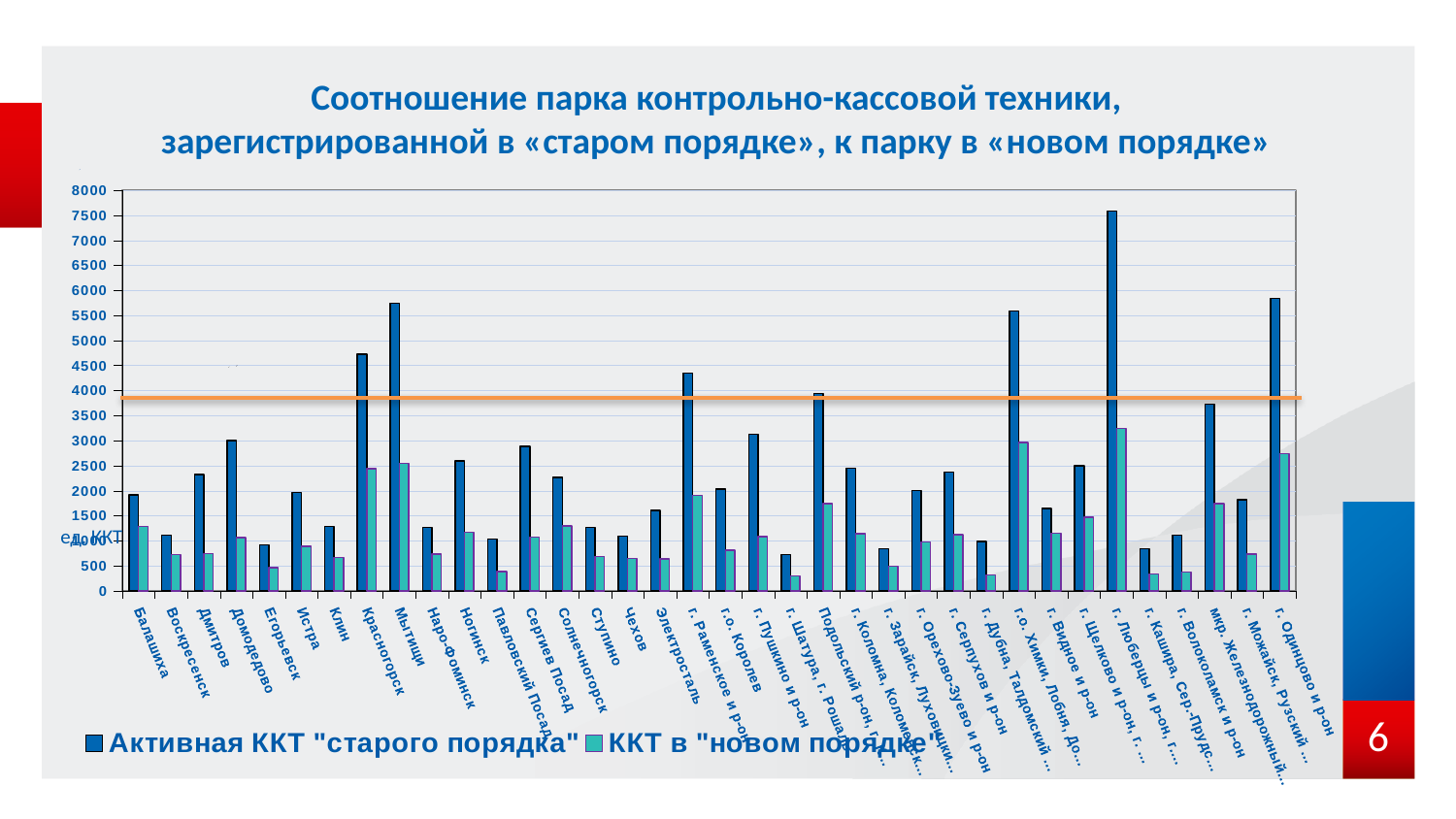

# Соотношение парка контрольно-кассовой техники, зарегистрированной в «старом порядке», к парку в «новом порядке»

### Chart

| Category | Активная ККТ "старого порядка" | ККТ в "новом порядке" |
|---|---|---|
| Балашиха | 1914.0 | 1284.0 |
| Воскресенск | 1107.0 | 722.0 |
| Дмитров | 2320.0 | 748.0 |
| Домодедово | 3004.0 | 1061.0 |
| Егорьевск | 914.0 | 463.0 |
| Истра | 1961.0 | 892.0 |
| Клин | 1289.0 | 670.0 |
| Красногорск | 4729.0 | 2439.0 |
| Мытищи | 5747.0 | 2548.0 |
| Наро-Фоминск | 1267.0 | 730.0 |
| Ногинск | 2591.0 | 1165.0 |
| Павловский Посад | 1035.0 | 384.0 |
| Сергиев Посад | 2882.0 | 1069.0 |
| Солнечногорск | 2268.0 | 1299.0 |
| Ступино | 1271.0 | 687.0 |
| Чехов | 1096.0 | 651.0 |
| Электросталь | 1609.0 | 641.0 |
| г. Раменское и р-он | 4353.0 | 1911.0 |
| г.о. Королев | 2034.0 | 812.0 |
| г. Пушкино и р-он | 3130.0 | 1079.0 |
| г. Шатура, г. Рошаль | 723.0 | 293.0 |
| Подольский р-он, г. Климовск | 3938.0 | 1743.0 |
| г. Коломна, Коломенский р-он | 2448.0 | 1142.0 |
| г. Зарайск, Луховицкий р-он | 835.0 | 490.0 |
| г. Орехово-Зуево и р-он | 2005.0 | 980.0 |
| г. Серпухов и р-он | 2370.0 | 1117.0 |
| г. Дубна, Талдомский р-он | 985.0 | 315.0 |
| г.о. Химки, Лобня, Долгопрудный | 5584.0 | 2960.0 |
| г. Видное и р-он | 1649.0 | 1150.0 |
| г. Щелково и р-он, г. Фрязино | 2500.0 | 1474.0 |
| г. Люберцы и р-он, г. Дзержинский | 7585.0 | 3240.0 |
| г. Кашира, Сер.-Прудский р-он | 845.0 | 335.0 |
| г. Волоколамск и р-он | 1110.0 | 380.0 |
| мкр. Железнодорожный, мкр Реутов | 3725.0 | 1739.0 |
| г. Можайск, Рузский р-он | 1818.0 | 737.0 |
| г. Одинцово и р-он | 5836.0 | 2741.0 |

ед. ККТ
6